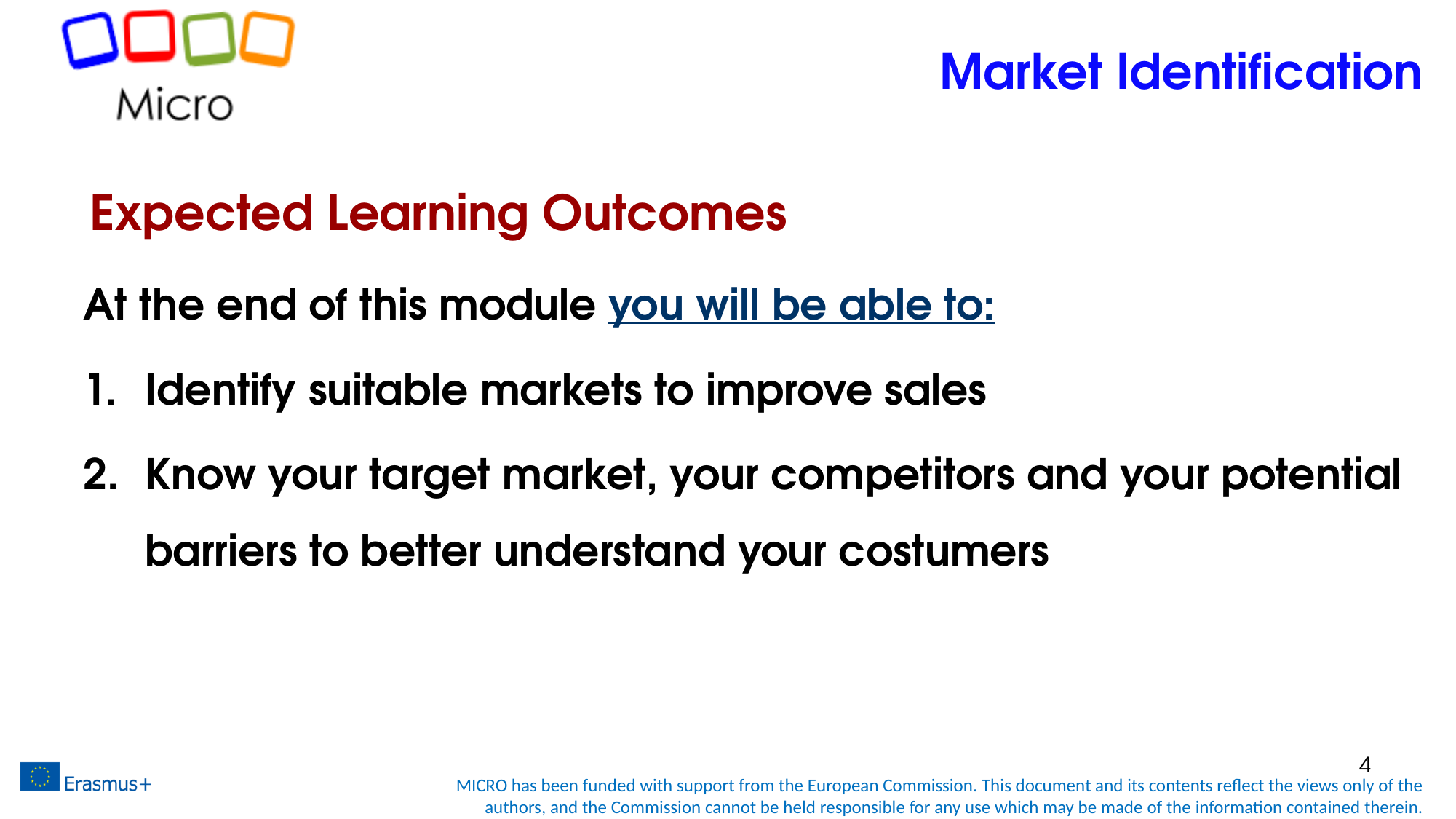

# Market Identification
Expected Learning Outcomes
At the end of this module you will be able to:
Identify suitable markets to improve sales
Know your target market, your competitors and your potential barriers to better understand your costumers
4